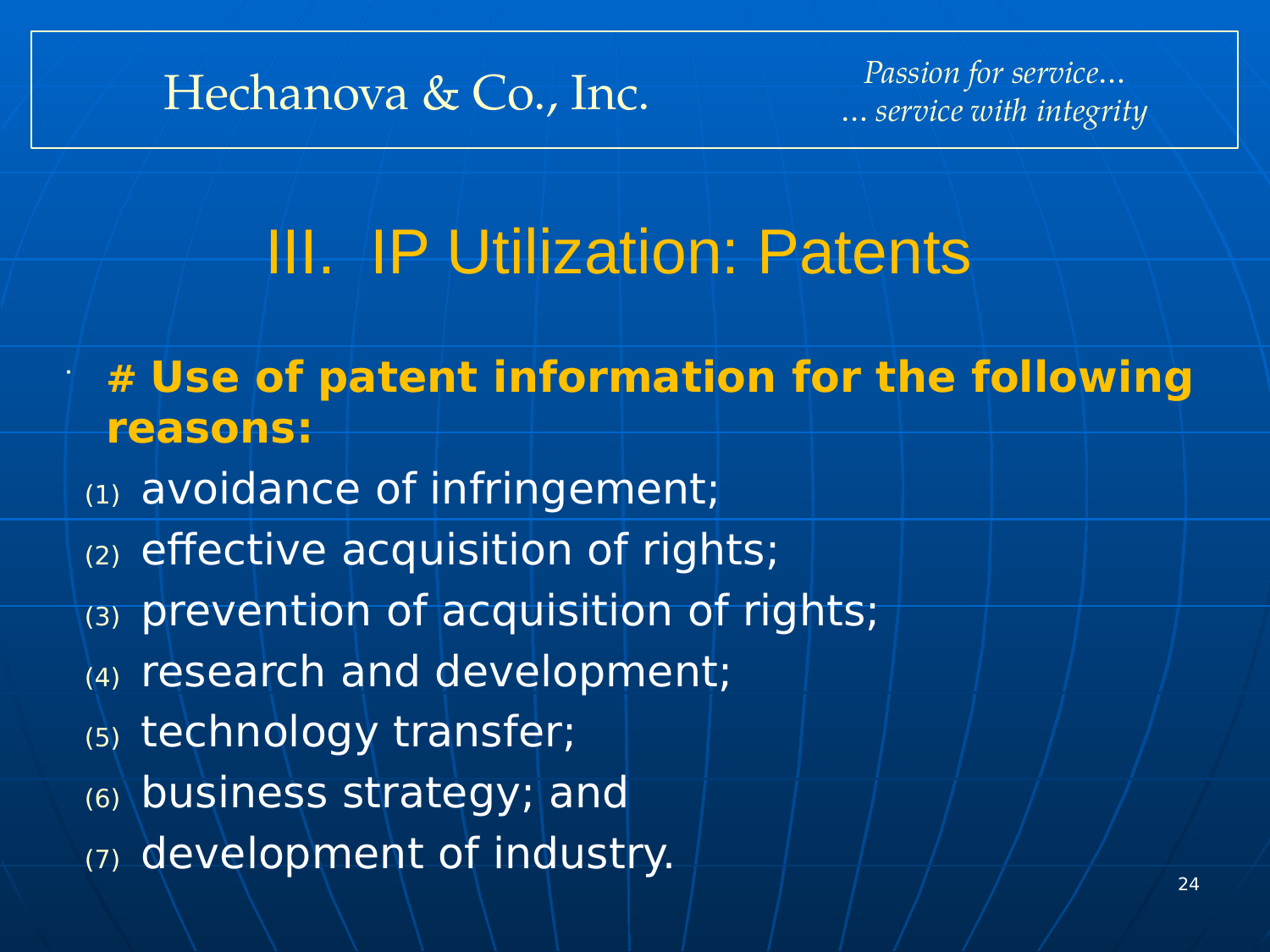

# Hechanova & Co., Inc.
Passion for service…
… service with integrity
III.  IP Utilization: Patents
# Use of patent information for the following reasons:
 avoidance of infringement;
 effective acquisition of rights;
 prevention of acquisition of rights;
 research and development;
 technology transfer;
 business strategy; and
 development of industry.

24